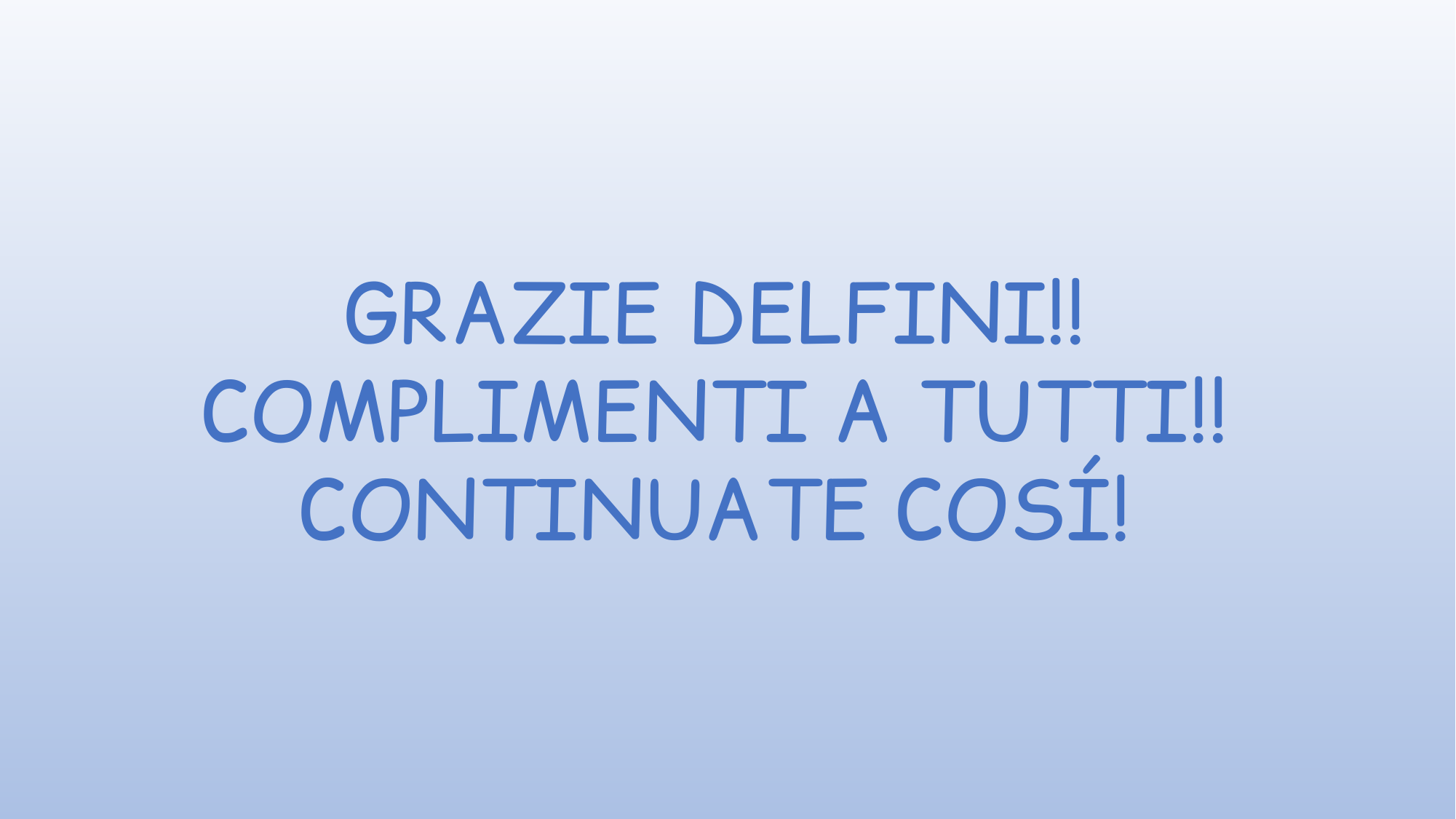

GRAZIE DELFINI!!
COMPLIMENTI A TUTTI!!
CONTINUATE COSÍ!